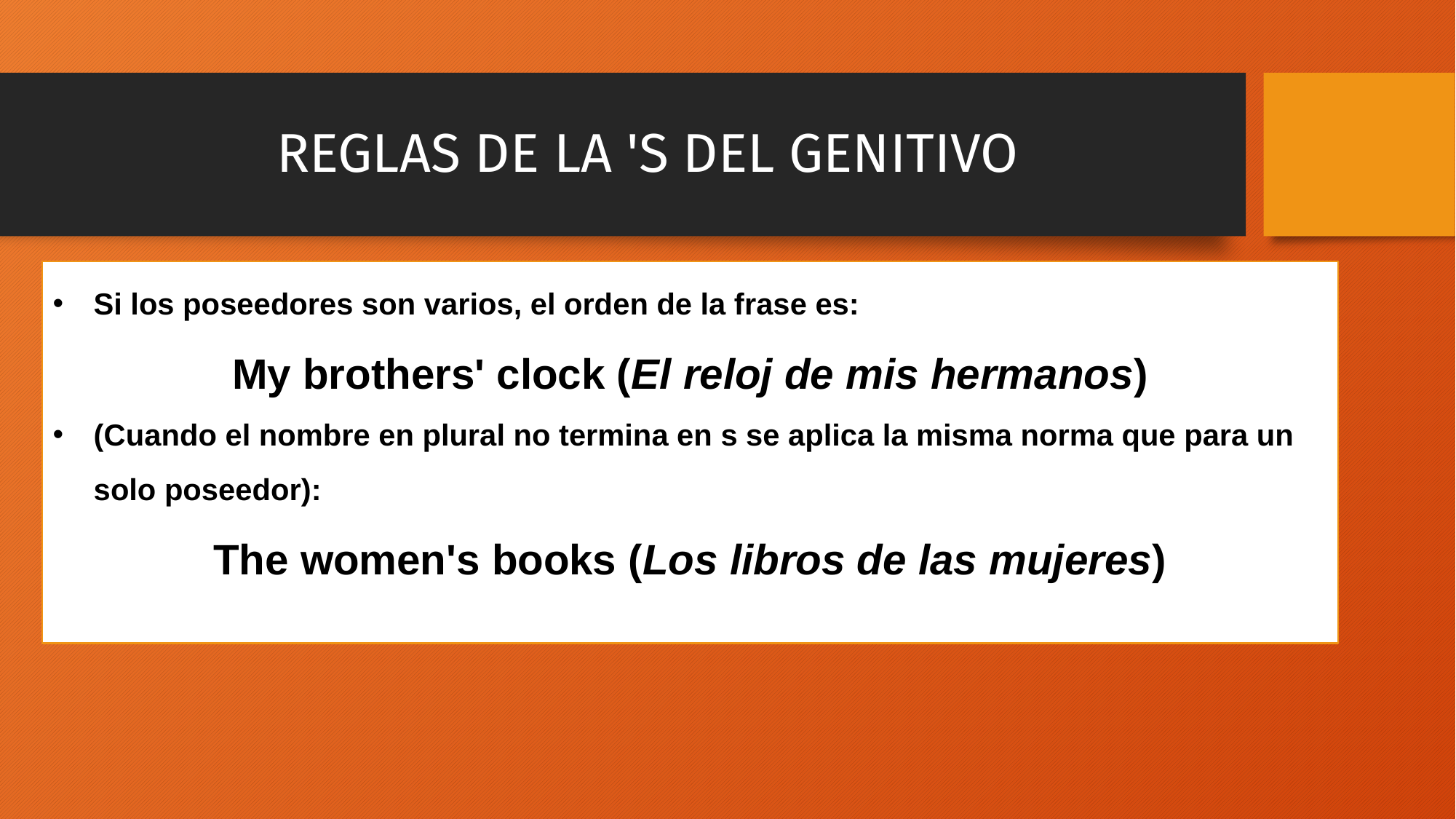

# REGLAS DE LA 'S DEL GENITIVO
Si los poseedores son varios, el orden de la frase es:
My brothers' clock (El reloj de mis hermanos)
(Cuando el nombre en plural no termina en s se aplica la misma norma que para un solo poseedor):
The women's books (Los libros de las mujeres)